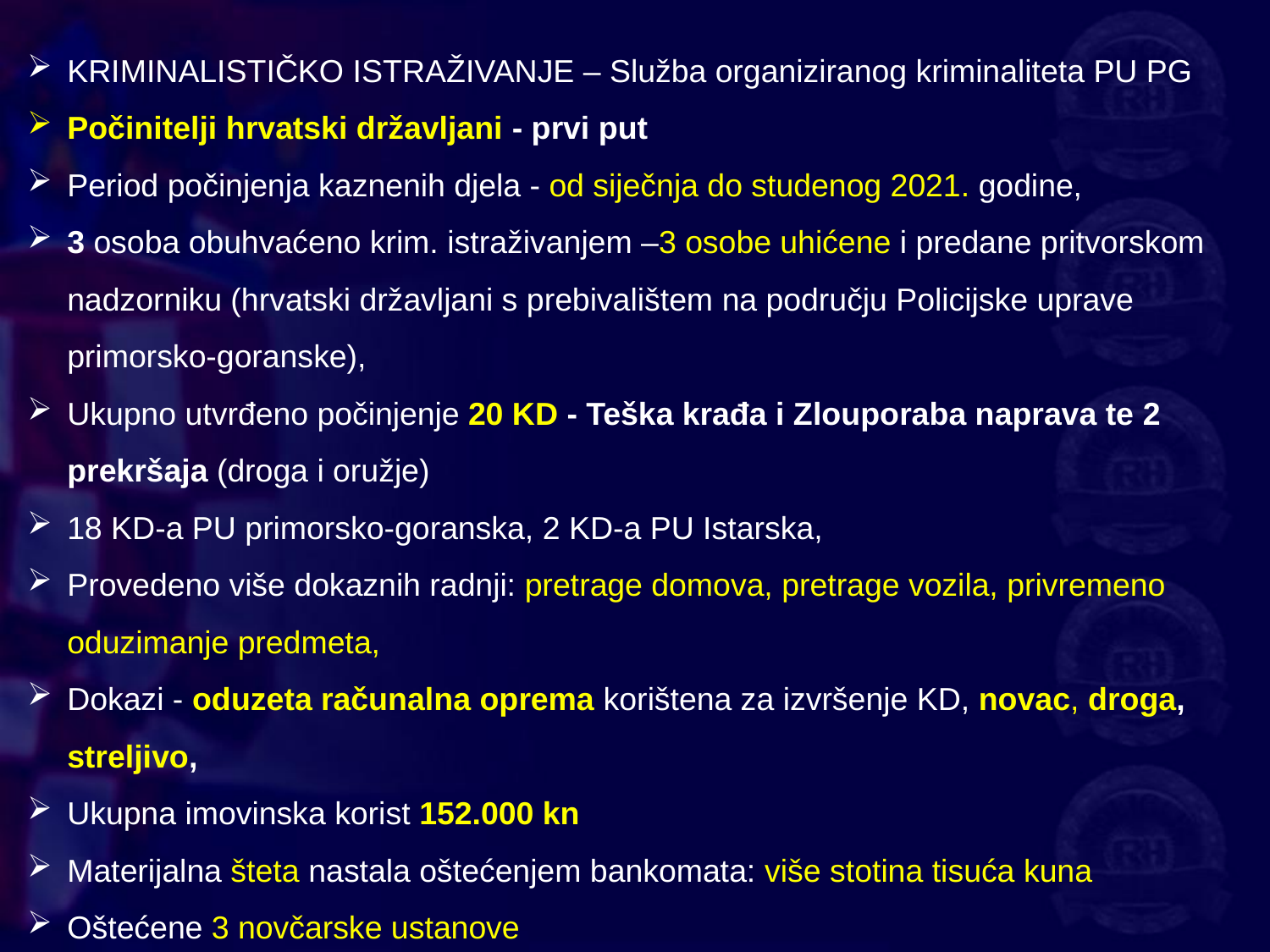

KRIMINALISTIČKO ISTRAŽIVANJE – Služba organiziranog kriminaliteta PU PG
Počinitelji hrvatski državljani - prvi put
Period počinjenja kaznenih djela - od siječnja do studenog 2021. godine,
3 osoba obuhvaćeno krim. istraživanjem –3 osobe uhićene i predane pritvorskom nadzorniku (hrvatski državljani s prebivalištem na području Policijske uprave primorsko-goranske),
Ukupno utvrđeno počinjenje 20 KD - Teška krađa i Zlouporaba naprava te 2 prekršaja (droga i oružje)
18 KD-a PU primorsko-goranska, 2 KD-a PU Istarska,
Provedeno više dokaznih radnji: pretrage domova, pretrage vozila, privremeno oduzimanje predmeta,
Dokazi - oduzeta računalna oprema korištena za izvršenje KD, novac, droga, streljivo,
Ukupna imovinska korist 152.000 kn
Materijalna šteta nastala oštećenjem bankomata: više stotina tisuća kuna
Oštećene 3 novčarske ustanove